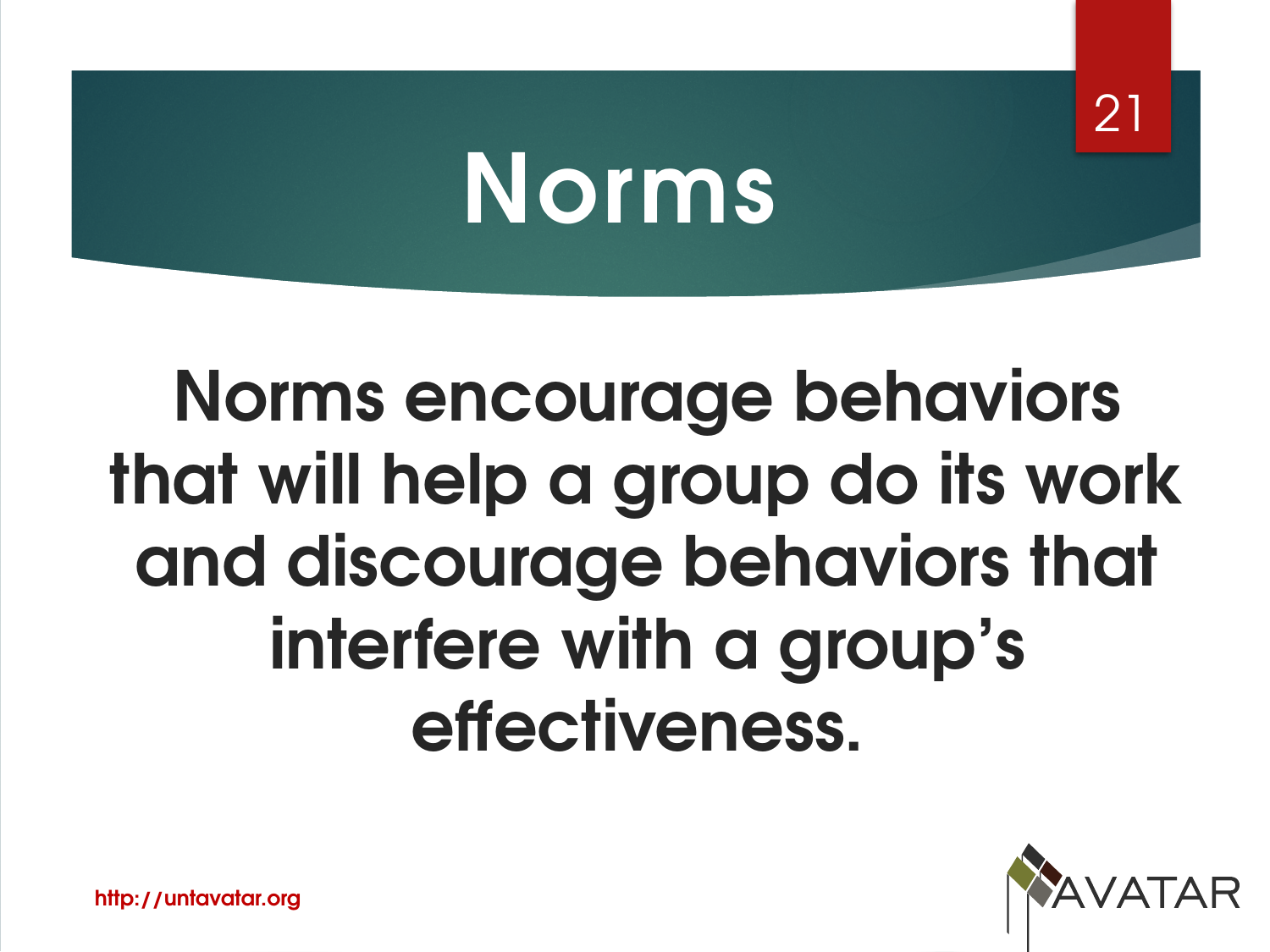

21
Norms
Norms encourage behaviors that will help a group do its work and discourage behaviors that interfere with a group’s effectiveness.

http://untavatar.org